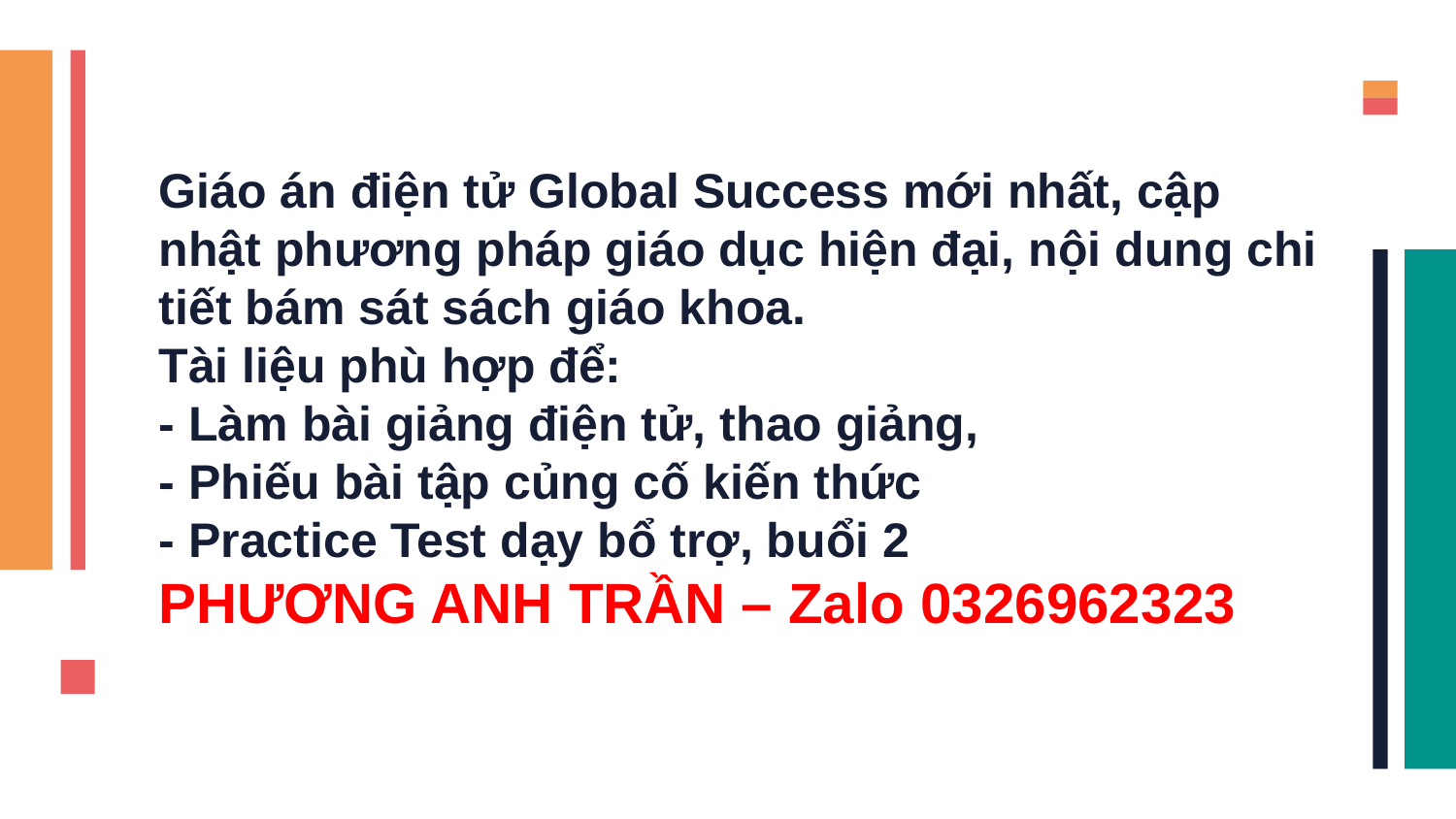

# Giáo án điện tử Global Success mới nhất, cập nhật phương pháp giáo dục hiện đại, nội dung chi tiết bám sát sách giáo khoa. Tài liệu phù hợp để: - Làm bài giảng điện tử, thao giảng, - Phiếu bài tập củng cố kiến thức - Practice Test dạy bổ trợ, buổi 2 PHƯƠNG ANH TRẦN – Zalo 0326962323